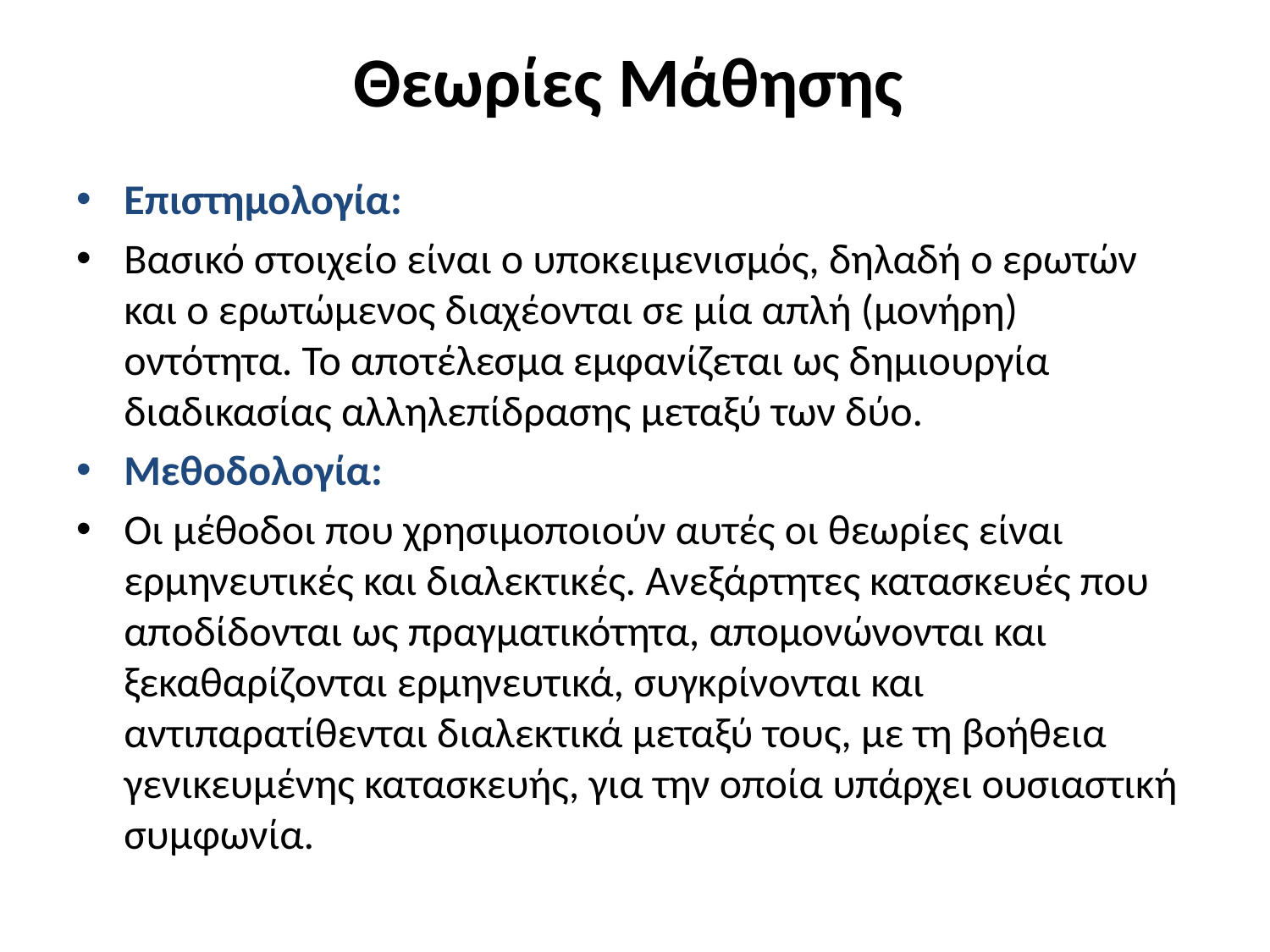

# Θεωρίες Μάθησης
Επιστημολογία:
Βασικό στοιχείο είναι ο υποκειμενισμός, δηλαδή ο ερωτών και ο ερωτώμενος διαχέονται σε μία απλή (μονήρη) οντότητα. Το αποτέλεσμα εμφανίζεται ως δημιουργία διαδικασίας αλληλεπίδρασης μεταξύ των δύο.
Μεθοδολογία:
Οι μέθοδοι που χρησιμοποιούν αυτές οι θεωρίες είναι ερμηνευτικές και διαλεκτικές. Ανεξάρτητες κατασκευές που αποδίδονται ως πραγματικότητα, απομονώνονται και ξεκαθαρίζονται ερμηνευτικά, συγκρίνονται και αντιπαρατίθενται διαλεκτικά μεταξύ τους, με τη βοήθεια γενικευμένης κατασκευής, για την οποία υπάρχει ουσιαστική συμφωνία.